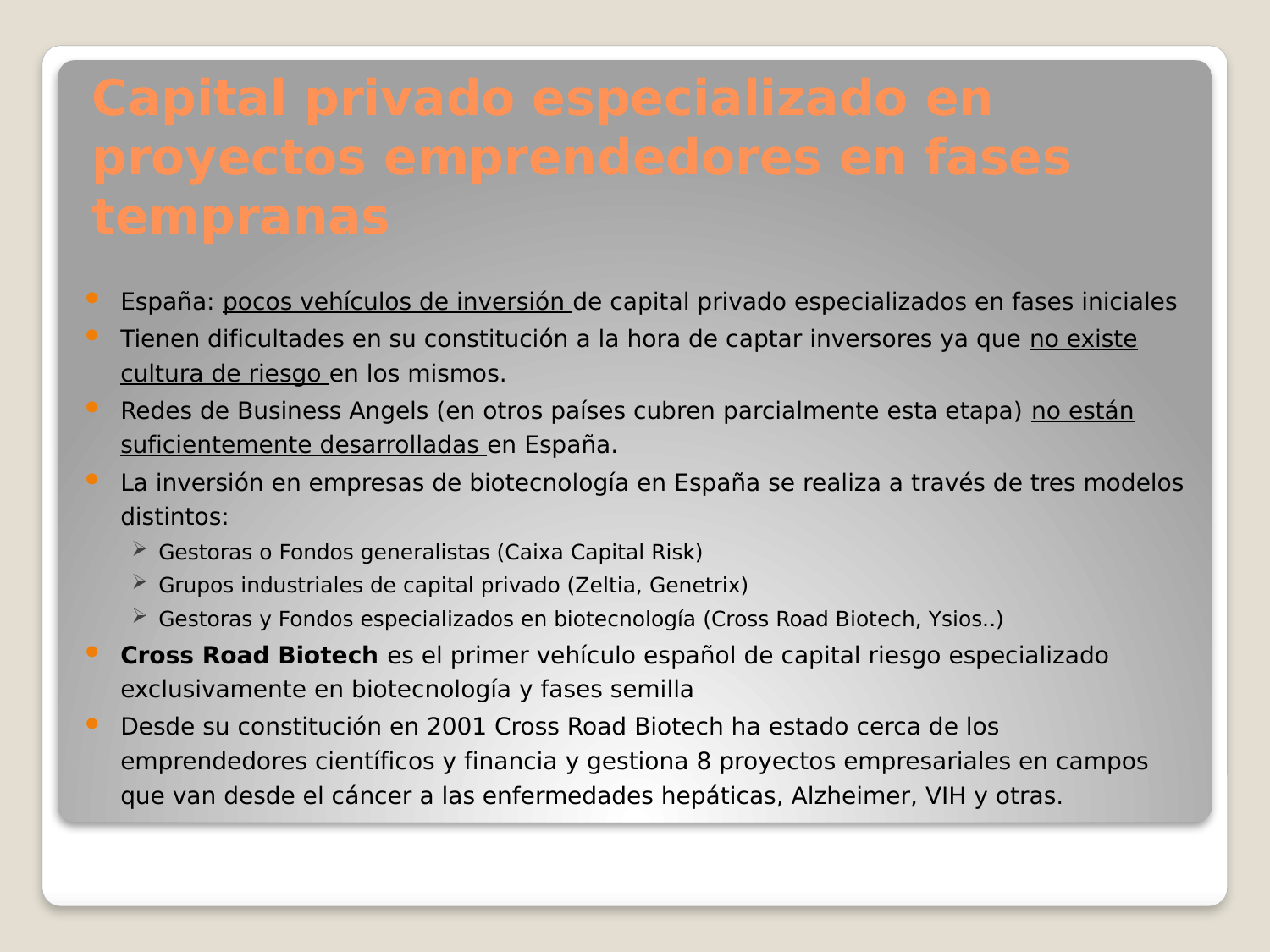

Capital privado especializado en proyectos emprendedores en fases tempranas
España: pocos vehículos de inversión de capital privado especializados en fases iniciales
Tienen dificultades en su constitución a la hora de captar inversores ya que no existe cultura de riesgo en los mismos.
Redes de Business Angels (en otros países cubren parcialmente esta etapa) no están suficientemente desarrolladas en España.
La inversión en empresas de biotecnología en España se realiza a través de tres modelos distintos:
Gestoras o Fondos generalistas (Caixa Capital Risk)
Grupos industriales de capital privado (Zeltia, Genetrix)
Gestoras y Fondos especializados en biotecnología (Cross Road Biotech, Ysios..)
Cross Road Biotech es el primer vehículo español de capital riesgo especializado exclusivamente en biotecnología y fases semilla
Desde su constitución en 2001 Cross Road Biotech ha estado cerca de los emprendedores científicos y financia y gestiona 8 proyectos empresariales en campos que van desde el cáncer a las enfermedades hepáticas, Alzheimer, VIH y otras.